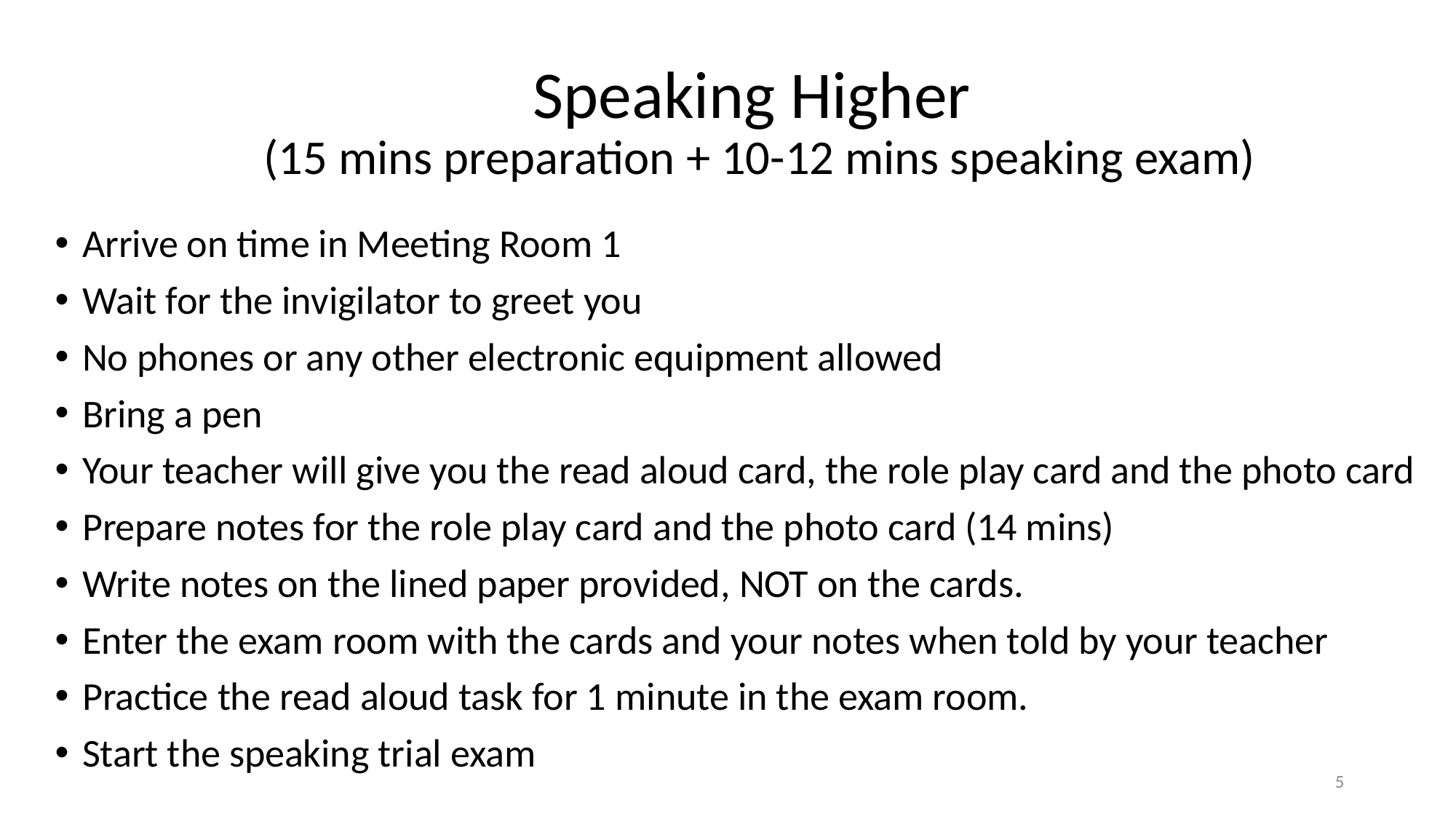

# Speaking Higher (15 mins preparation + 10-12 mins speaking exam)
Arrive on time in Meeting Room 1
Wait for the invigilator to greet you
No phones or any other electronic equipment allowed
Bring a pen
Your teacher will give you the read aloud card, the role play card and the photo card
Prepare notes for the role play card and the photo card (14 mins)
Write notes on the lined paper provided, NOT on the cards.
Enter the exam room with the cards and your notes when told by your teacher
Practice the read aloud task for 1 minute in the exam room.
Start the speaking trial exam

5